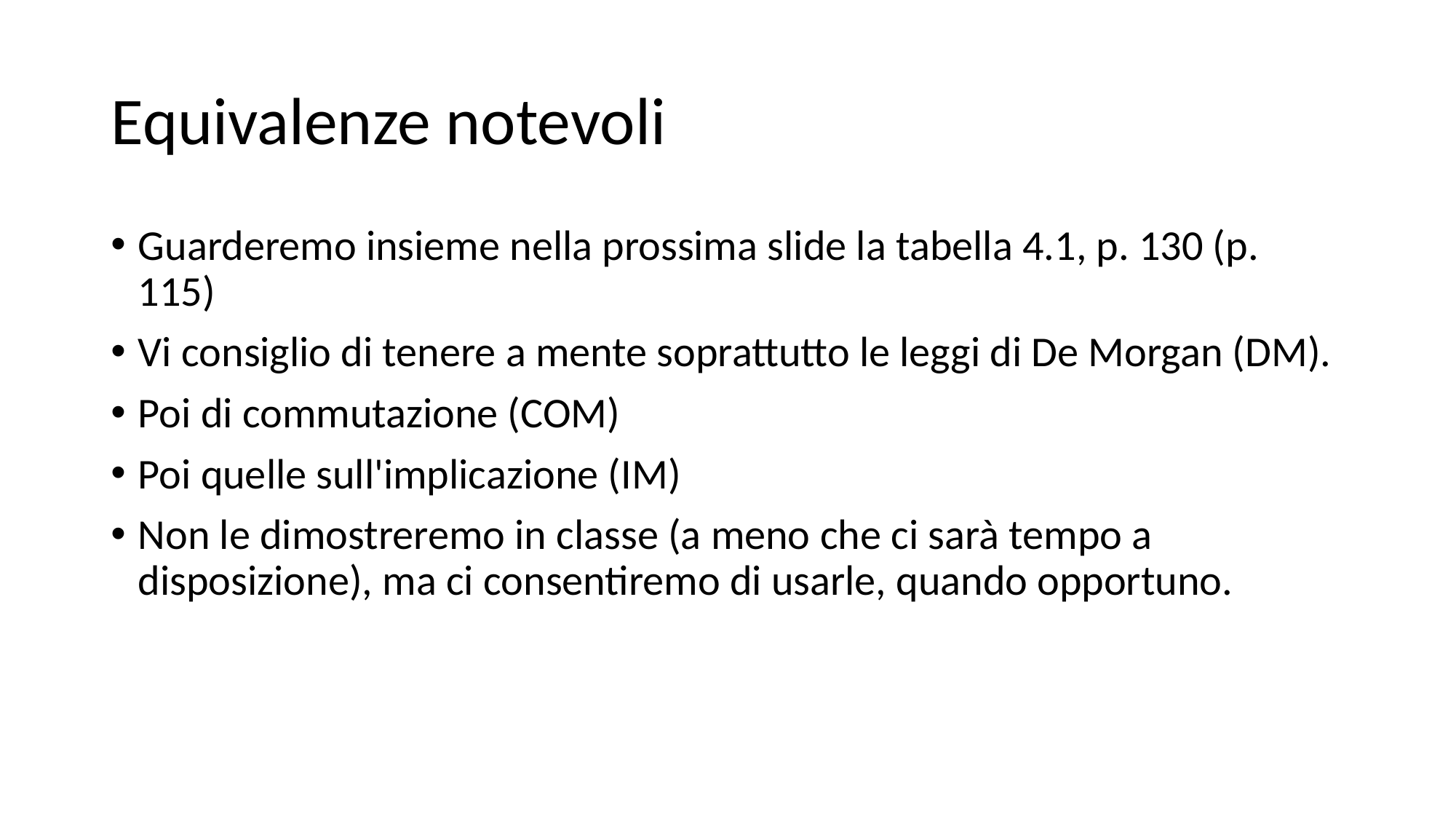

# Equivalenze notevoli
Guarderemo insieme nella prossima slide la tabella 4.1, p. 130 (p. 115)
Vi consiglio di tenere a mente soprattutto le leggi di De Morgan (DM).
Poi di commutazione (COM)
Poi quelle sull'implicazione (IM)
Non le dimostreremo in classe (a meno che ci sarà tempo a disposizione), ma ci consentiremo di usarle, quando opportuno.